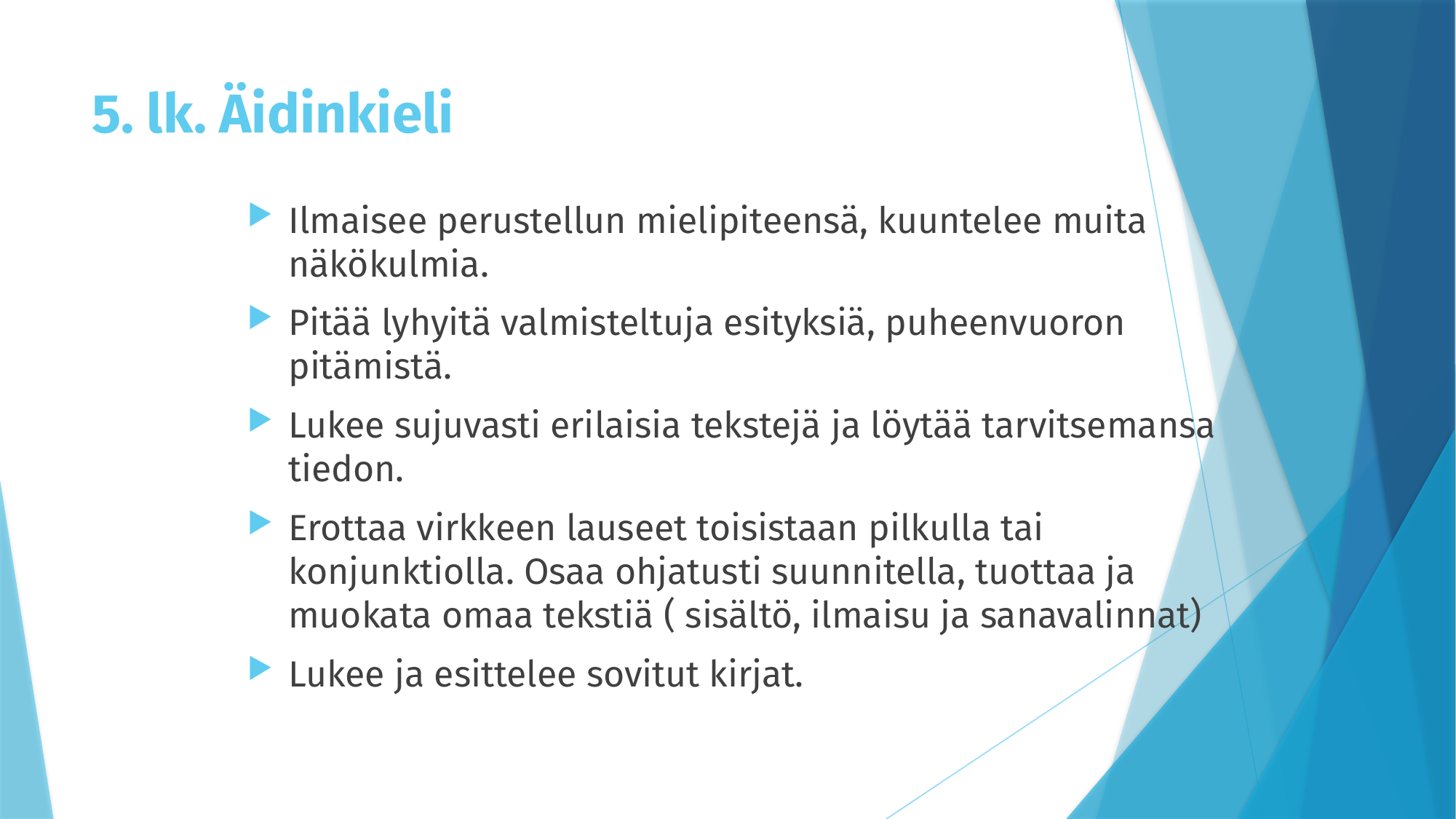

# 5. lk. Äidinkieli
Ilmaisee perustellun mielipiteensä, kuuntelee muita näkökulmia.
Pitää lyhyitä valmisteltuja esityksiä, puheenvuoron pitämistä.
Lukee sujuvasti erilaisia tekstejä ja löytää tarvitsemansa tiedon.
Erottaa virkkeen lauseet toisistaan pilkulla tai konjunktiolla. Osaa ohjatusti suunnitella, tuottaa ja muokata omaa tekstiä ( sisältö, ilmaisu ja sanavalinnat)
Lukee ja esittelee sovitut kirjat.